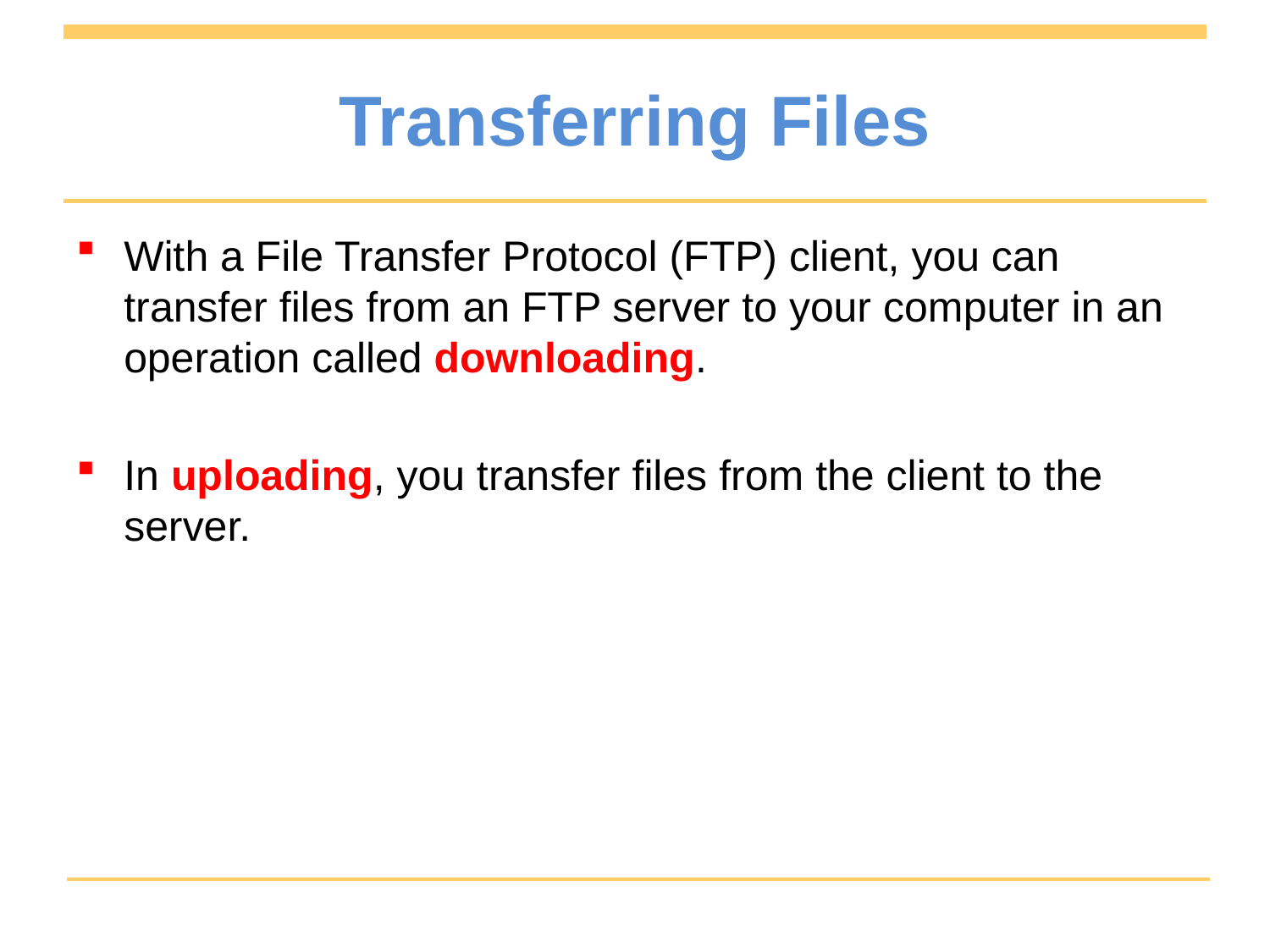

# Transferring Files
With a File Transfer Protocol (FTP) client, you can transfer files from an FTP server to your computer in an operation called downloading.

In uploading, you transfer files from the client to the server.